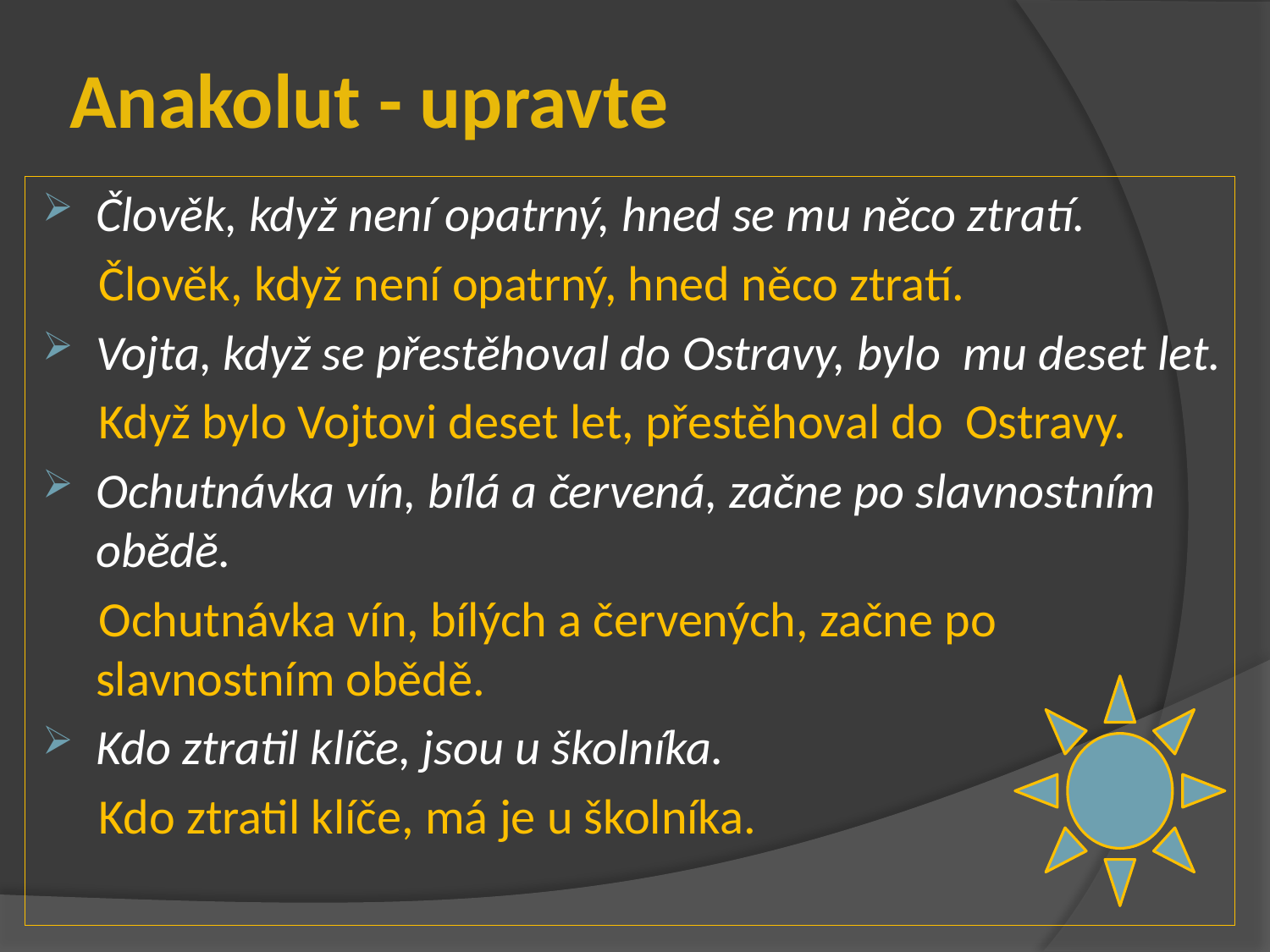

# Anakolut - upravte
Člověk, když není opatrný, hned se mu něco ztratí.
     Člověk, když není opatrný, hned něco ztratí.
Vojta, když se přestěhoval do Ostravy, bylo  mu deset let.
     Když bylo Vojtovi deset let, přestěhoval do  Ostravy.
Ochutnávka vín, bílá a červená, začne po slavnostním obědě.
     Ochutnávka vín, bílých a červených, začne po slavnostním obědě.
Kdo ztratil klíče, jsou u školníka.
     Kdo ztratil klíče, má je u školníka.